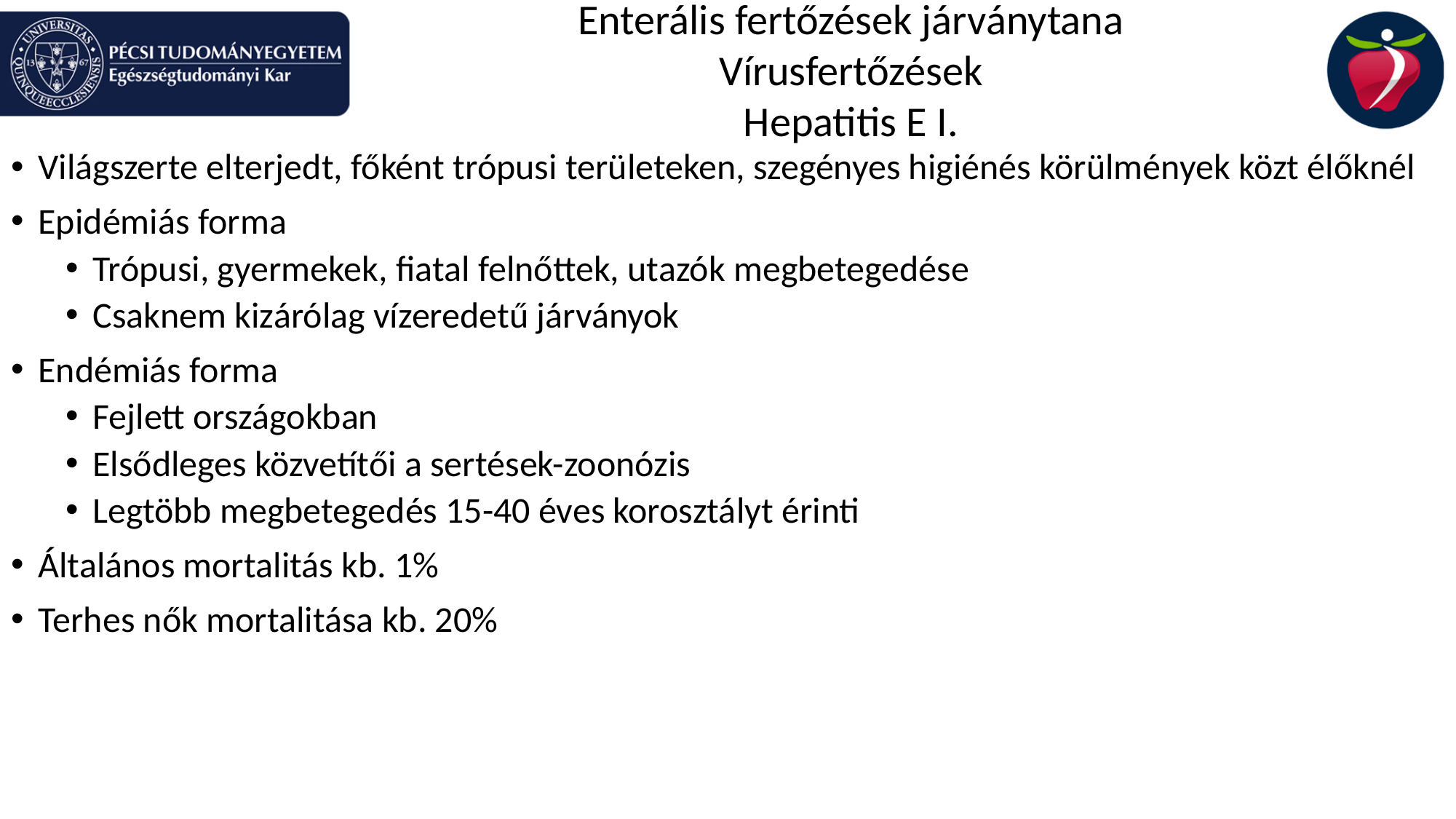

# Enterális fertőzések járványtana Vírusfertőzések Hepatitis E I.
Világszerte elterjedt, főként trópusi területeken, szegényes higiénés körülmények közt élőknél
Epidémiás forma
Trópusi, gyermekek, fiatal felnőttek, utazók megbetegedése
Csaknem kizárólag vízeredetű járványok
Endémiás forma
Fejlett országokban
Elsődleges közvetítői a sertések-zoonózis
Legtöbb megbetegedés 15-40 éves korosztályt érinti
Általános mortalitás kb. 1%
Terhes nők mortalitása kb. 20%